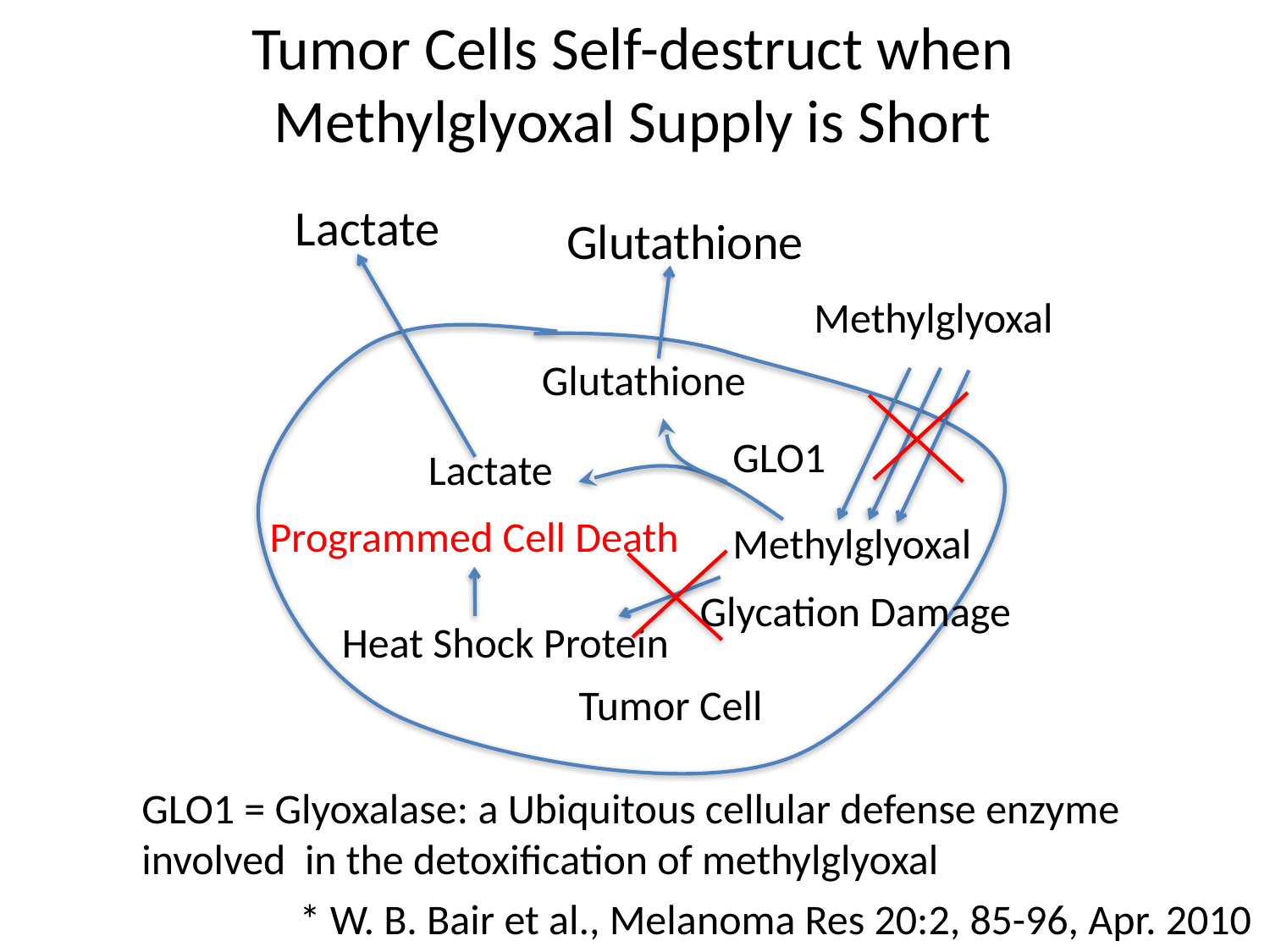

# Tumor Cells Self-destruct when Methylglyoxal Supply is Short
Lactate
Glutathione
Methylglyoxal

Glutathione

GLO1
Lactate

Programmed Cell Death
Methylglyoxal
Glycation Damage
Heat Shock Protein
Tumor Cell
GLO1 = Glyoxalase: a Ubiquitous cellular defense enzyme involved  in the detoxification of methylglyoxal
* W. B. Bair et al., Melanoma Res 20:2, 85-96, Apr. 2010